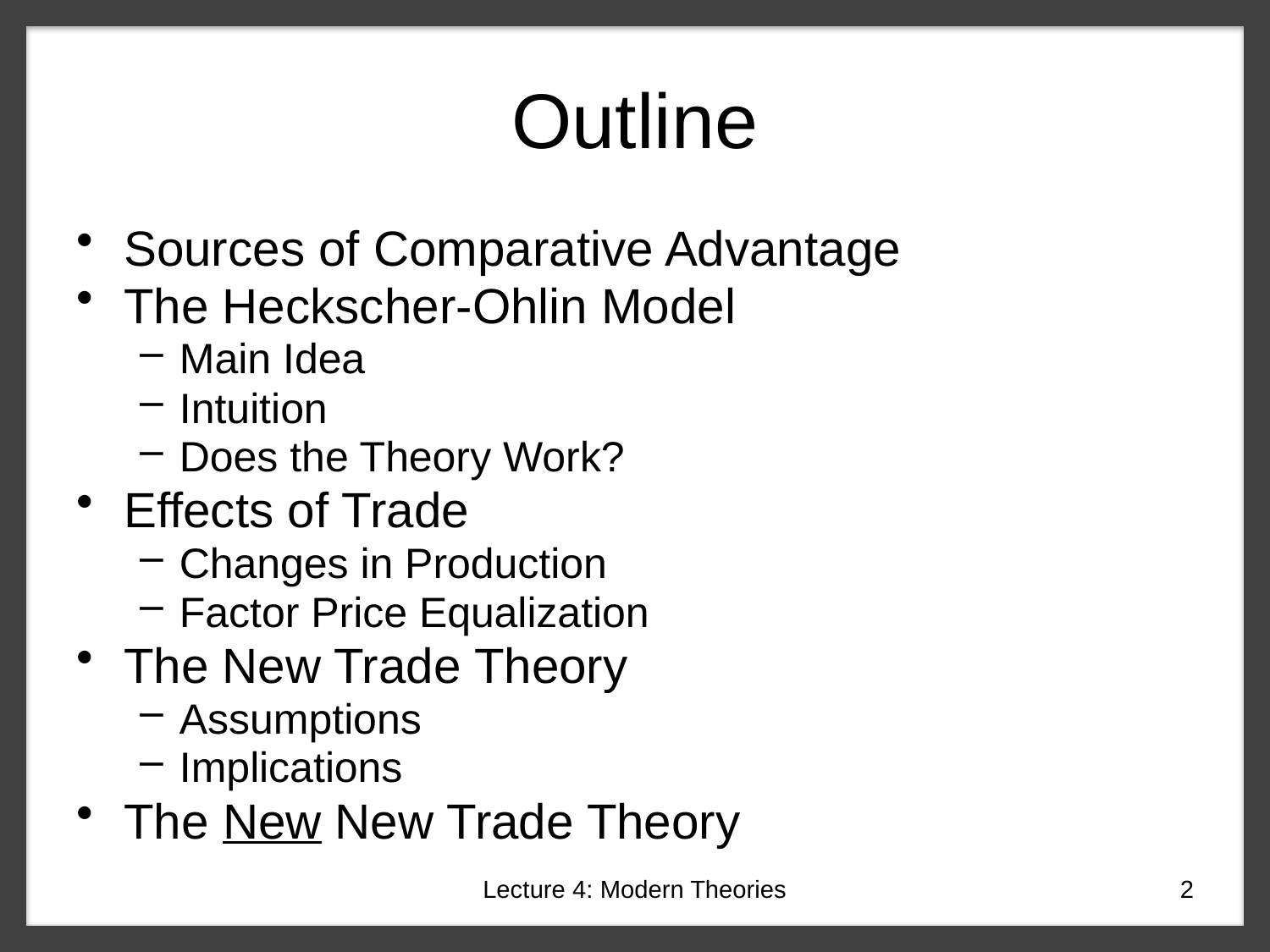

# Outline
Sources of Comparative Advantage
The Heckscher-Ohlin Model
Main Idea
Intuition
Does the Theory Work?
Effects of Trade
Changes in Production
Factor Price Equalization
The New Trade Theory
Assumptions
Implications
The New New Trade Theory
Lecture 4: Modern Theories
2